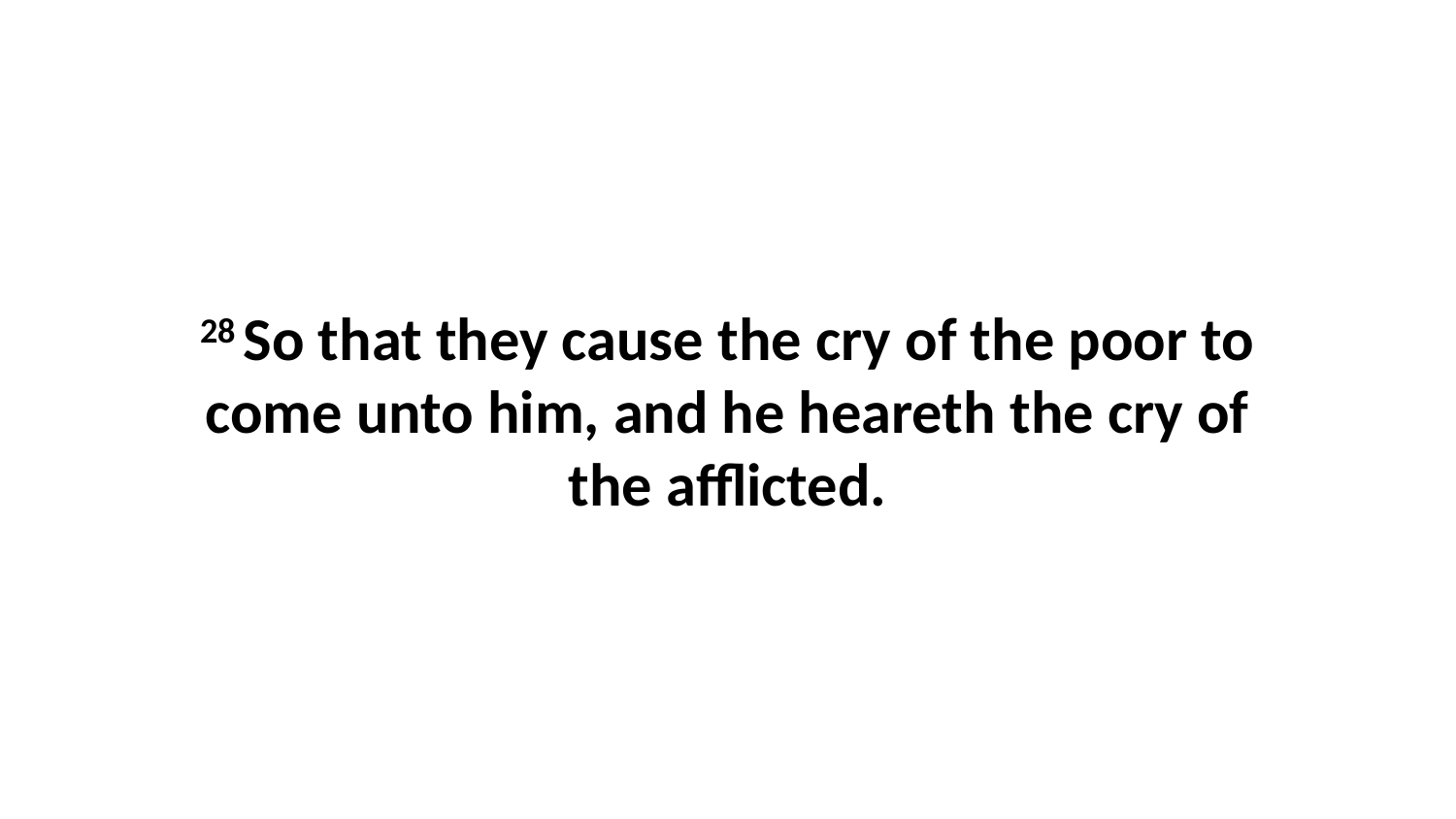

28 So that they cause the cry of the poor to come unto him, and he heareth the cry of the afflicted.